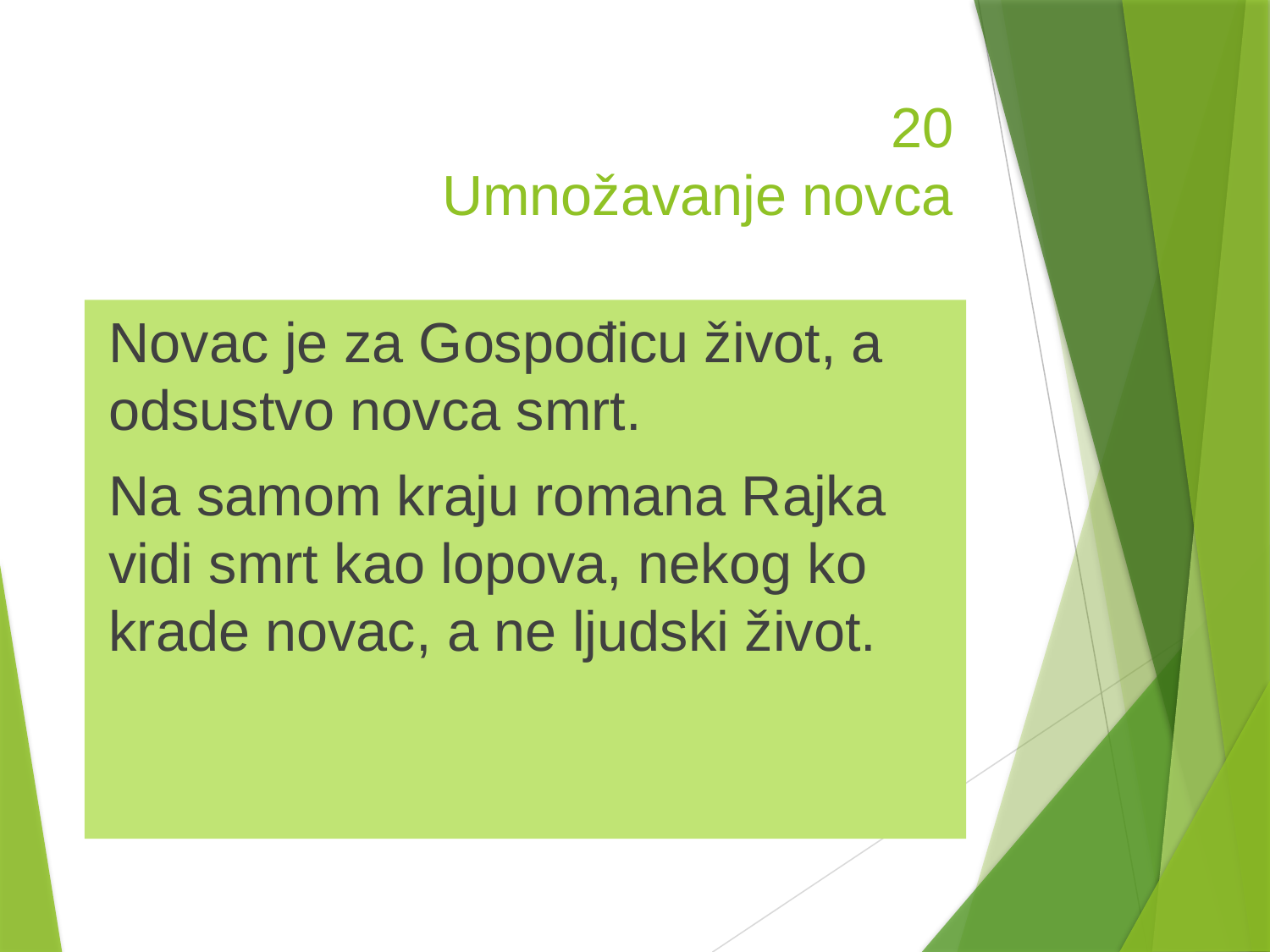

# 20 Umnožavanje novca
Novac je za Gospođicu život, a odsustvo novca smrt.
Na samom kraju romana Rajka vidi smrt kao lopova, nekog ko krade novac, a ne ljudski život.